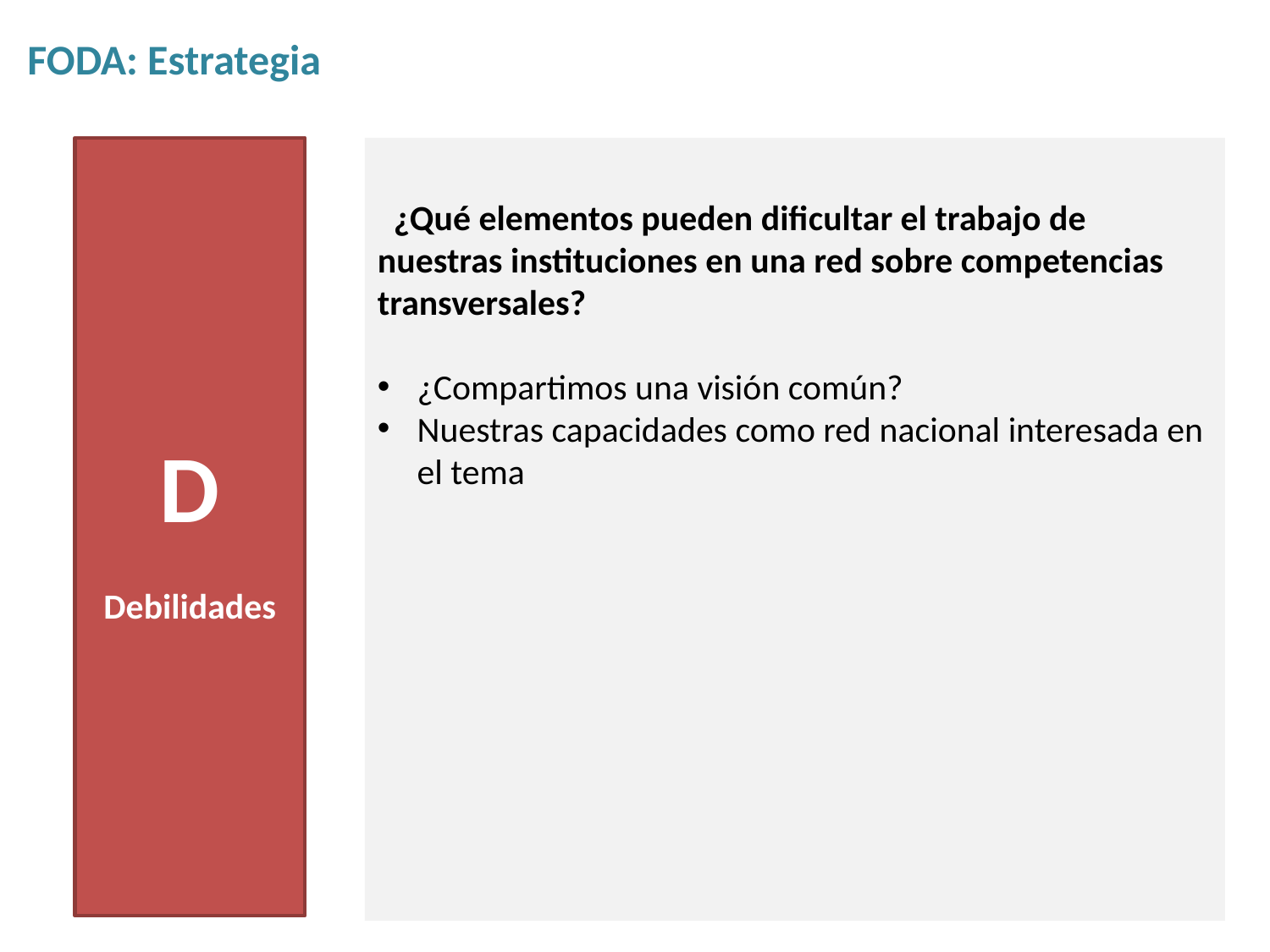

FODA: Estrategia
D

Debilidades

  ¿Qué elementos pueden dificultar el trabajo de nuestras instituciones en una red sobre competencias transversales?

¿Compartimos una visión común?
Nuestras capacidades como red nacional interesada en el tema